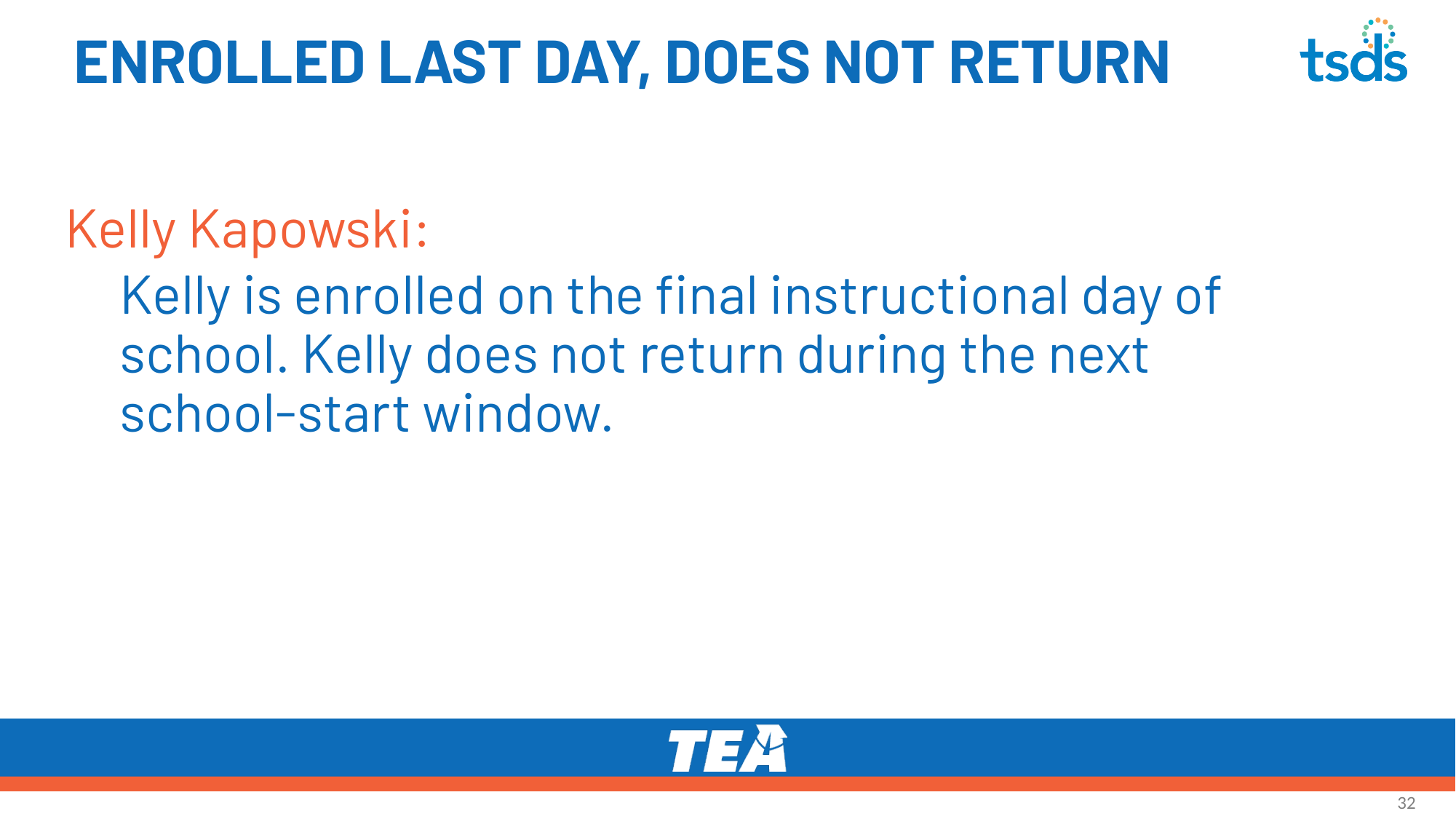

# ENROLLED LAST DAY, DOES NOT RETURN
Kelly Kapowski:
Kelly is enrolled on the final instructional day of school. Kelly does not return during the next school-start window.
32